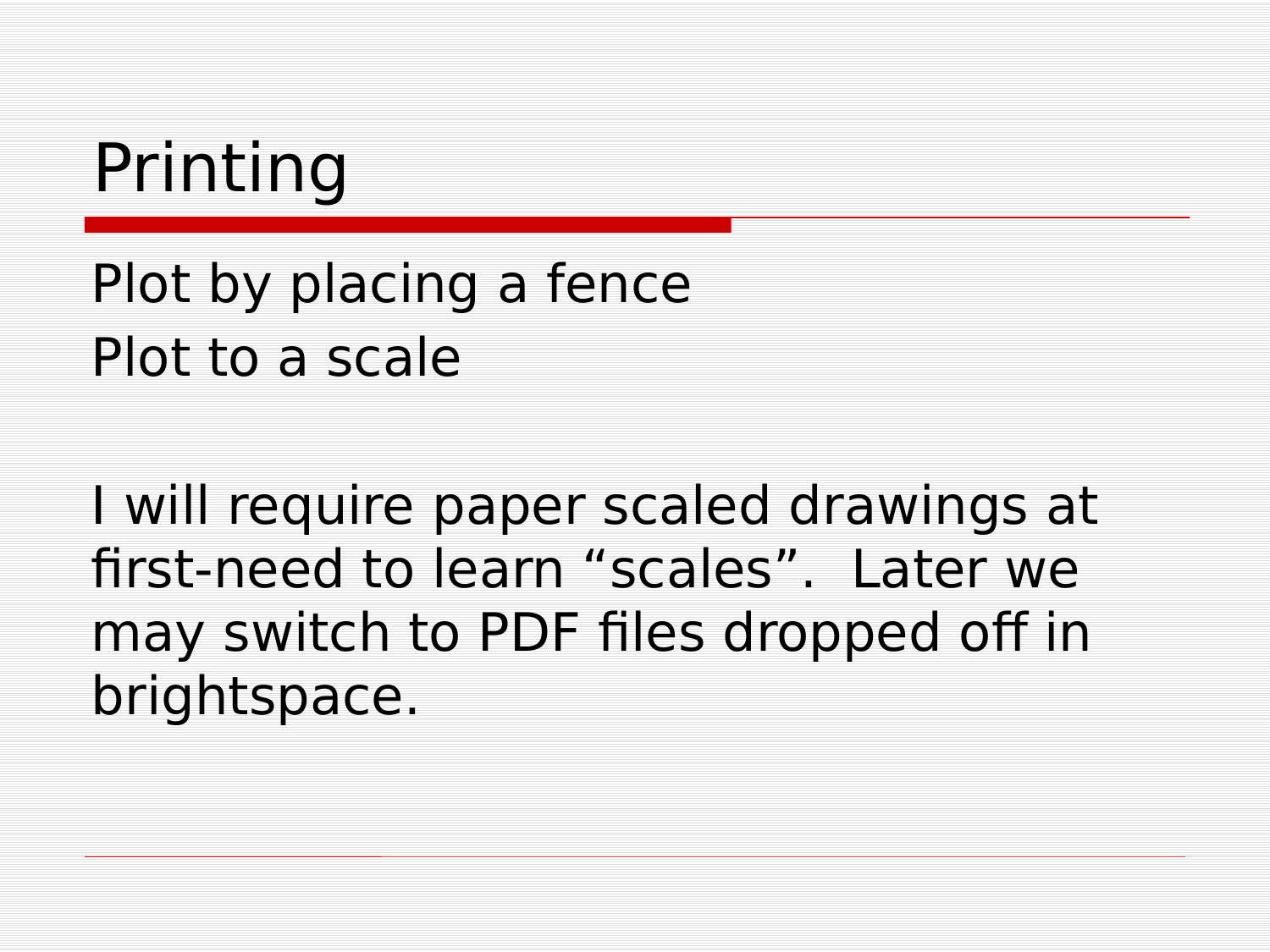

# Printing
Plot by placing a fence
Plot to a scale

I will require paper scaled drawings at first-need to learn “scales”.  Later we may switch to PDF files dropped off in brightspace.